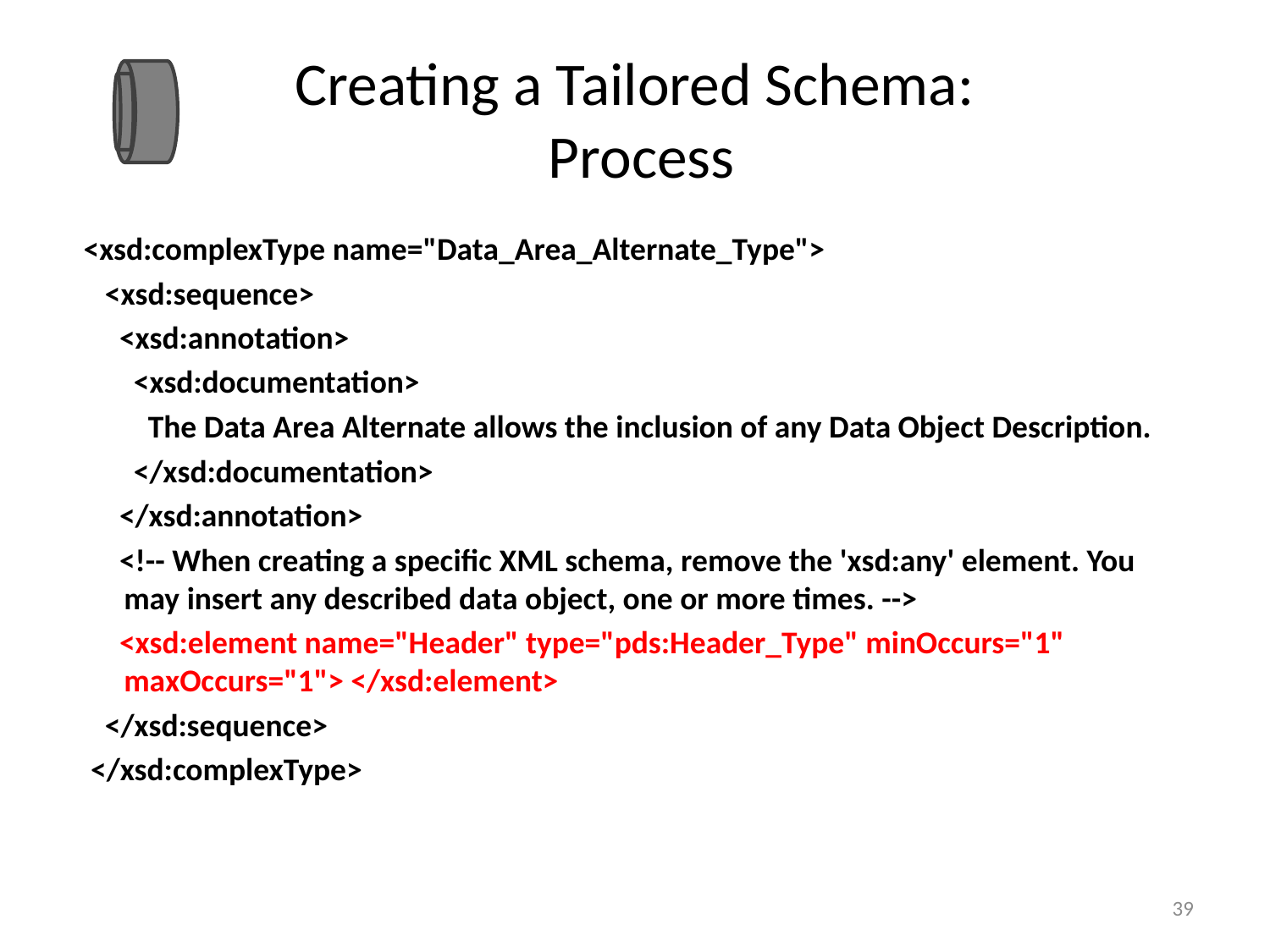

# Creating a Tailored Schema: Process

 <xsd:complexType name="Data_Area_Alternate_Type">
    <xsd:sequence>
      <xsd:annotation>
        <xsd:documentation>
          The Data Area Alternate allows the inclusion of any Data Object Description.
        </xsd:documentation>
      </xsd:annotation>
      <!-- When creating a specific XML schema, remove the 'xsd:any' element. You may insert any described data object, one or more times. -->
      <xsd:element name="Header" type="pds:Header_Type" minOccurs="1" maxOccurs="1"> </xsd:element>
    </xsd:sequence>
  </xsd:complexType>
39